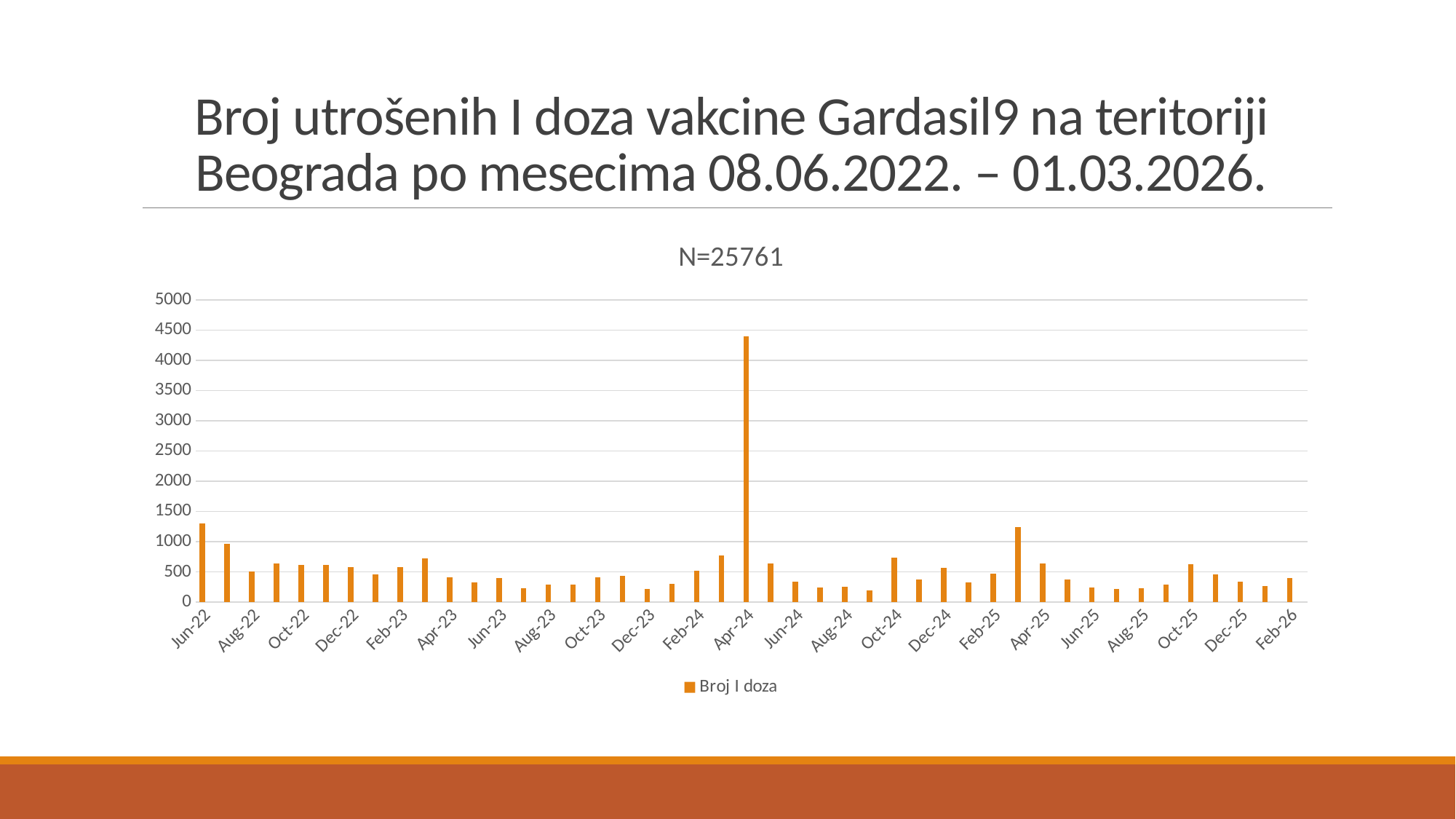

# Broj utrošenih I doza vakcine Gardasil9 na teritoriji Beograda po mesecima 08.06.2022. – 01.03.2026.

### Chart: N=25761

| Category | Broj I doza | Column1 | Column2 |
|---|---|---|---|
| 44713 | 1299.0 | None | None |
| 44743 | 960.0 | None | None |
| 44774 | 507.0 | None | None |
| 44805 | 642.0 | None | None |
| 44835 | 616.0 | None | None |
| 44866 | 621.0 | None | None |
| 44896 | 580.0 | None | None |
| 44927 | 454.0 | None | None |
| 44958 | 584.0 | None | None |
| 44986 | 725.0 | None | None |
| 45017 | 411.0 | None | None |
| 45047 | 323.0 | None | None |
| 45078 | 399.0 | None | None |
| 45108 | 226.0 | None | None |
| 45139 | 296.0 | None | None |
| 45170 | 286.0 | None | None |
| 45200 | 407.0 | None | None |
| 45231 | 430.0 | None | None |
| 45261 | 224.0 | None | None |
| 45292 | 304.0 | None | None |
| 45323 | 519.0 | None | None |
| 45352 | 768.0 | None | None |
| 45383 | 4405.0 | None | None |
| 45413 | 638.0 | None | None |
| 45444 | 341.0 | None | None |
| 45474 | 238.0 | None | None |
| 45505 | 261.0 | None | None |
| 45536 | 199.0 | None | None |
| 45566 | 733.0 | None | None |
| 45597 | 380.0 | None | None |
| 45627 | 567.0 | None | None |
| 45658 | 325.0 | None | None |
| 45689 | 467.0 | None | None |
| 45717 | 1238.0 | None | None |
| 45748 | 635.0 | None | None |
| 45778 | 376.0 | None | None |
| 45809 | 240.0 | None | None |
| 45839 | 223.0 | None | None |
| 45870 | 228.0 | None | None |
| 45901 | 297.0 | None | None |
| 45931 | 628.0 | None | None |
| 45962 | 465.0 | None | None |
| 45992 | 339.0 | None | None |
| 46023 | 273.0 | None | None |
| 46054 | 400.0 | None | None |